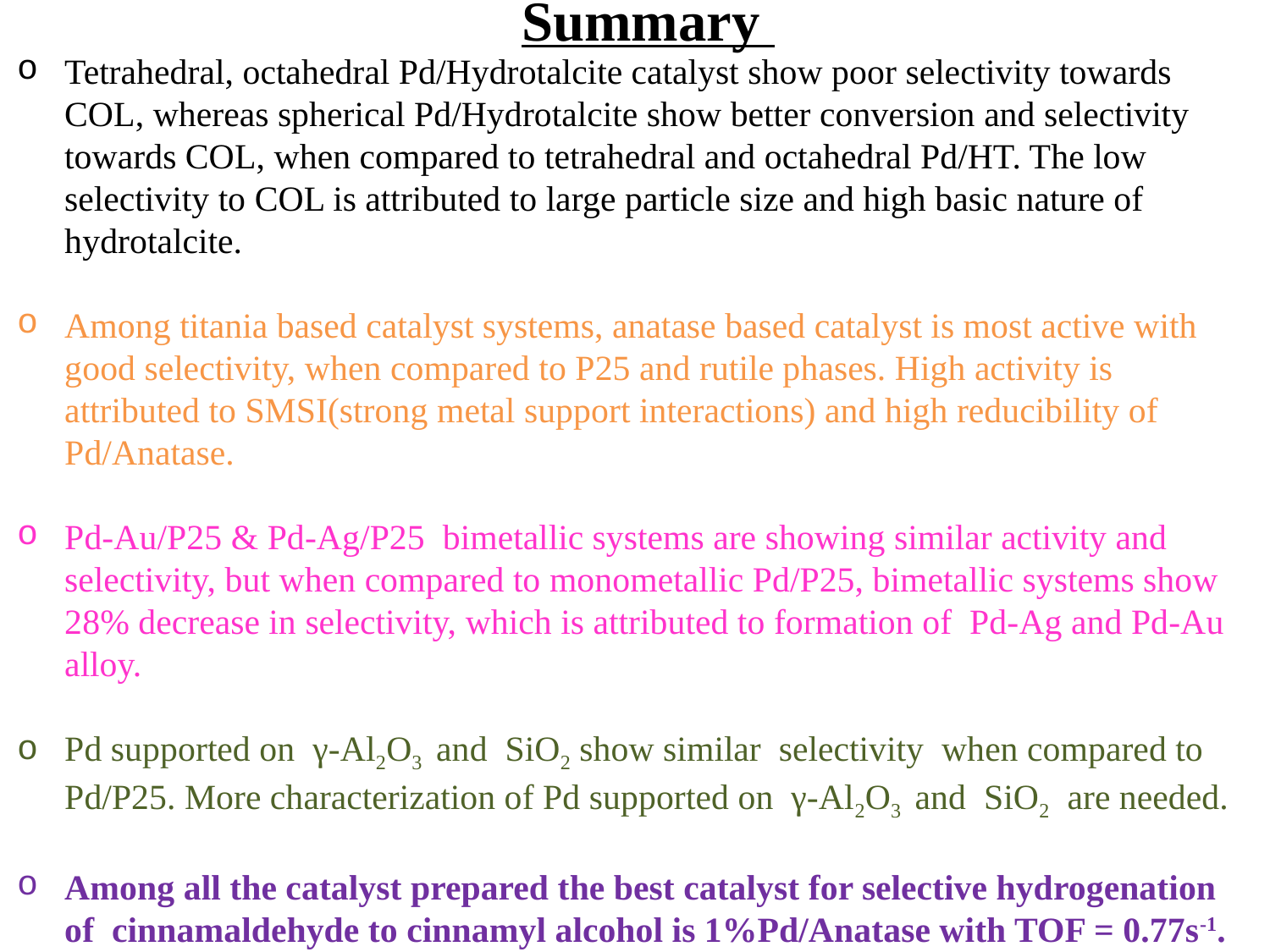

Summary
Tetrahedral, octahedral Pd/Hydrotalcite catalyst show poor selectivity towards COL, whereas spherical Pd/Hydrotalcite show better conversion and selectivity towards COL, when compared to tetrahedral and octahedral Pd/HT. The low selectivity to COL is attributed to large particle size and high basic nature of  hydrotalcite.

Among titania based catalyst systems, anatase based catalyst is most active with good selectivity, when compared to P25 and rutile phases. High activity is attributed to SMSI(strong metal support interactions) and high reducibility of Pd/Anatase.

Pd-Au/P25 & Pd-Ag/P25  bimetallic systems are showing similar activity and selectivity, but when compared to monometallic Pd/P25, bimetallic systems show 28% decrease in selectivity, which is attributed to formation of  Pd-Ag and Pd-Au alloy.

Pd supported on  γ-Al2O3  and  SiO2 show similar  selectivity  when compared to Pd/P25. More characterization of Pd supported on  γ-Al2O3  and  SiO2  are needed.

Among all the catalyst prepared the best catalyst for selective hydrogenation of  cinnamaldehyde to cinnamyl alcohol is 1%Pd/Anatase with TOF = 0.77s-1.